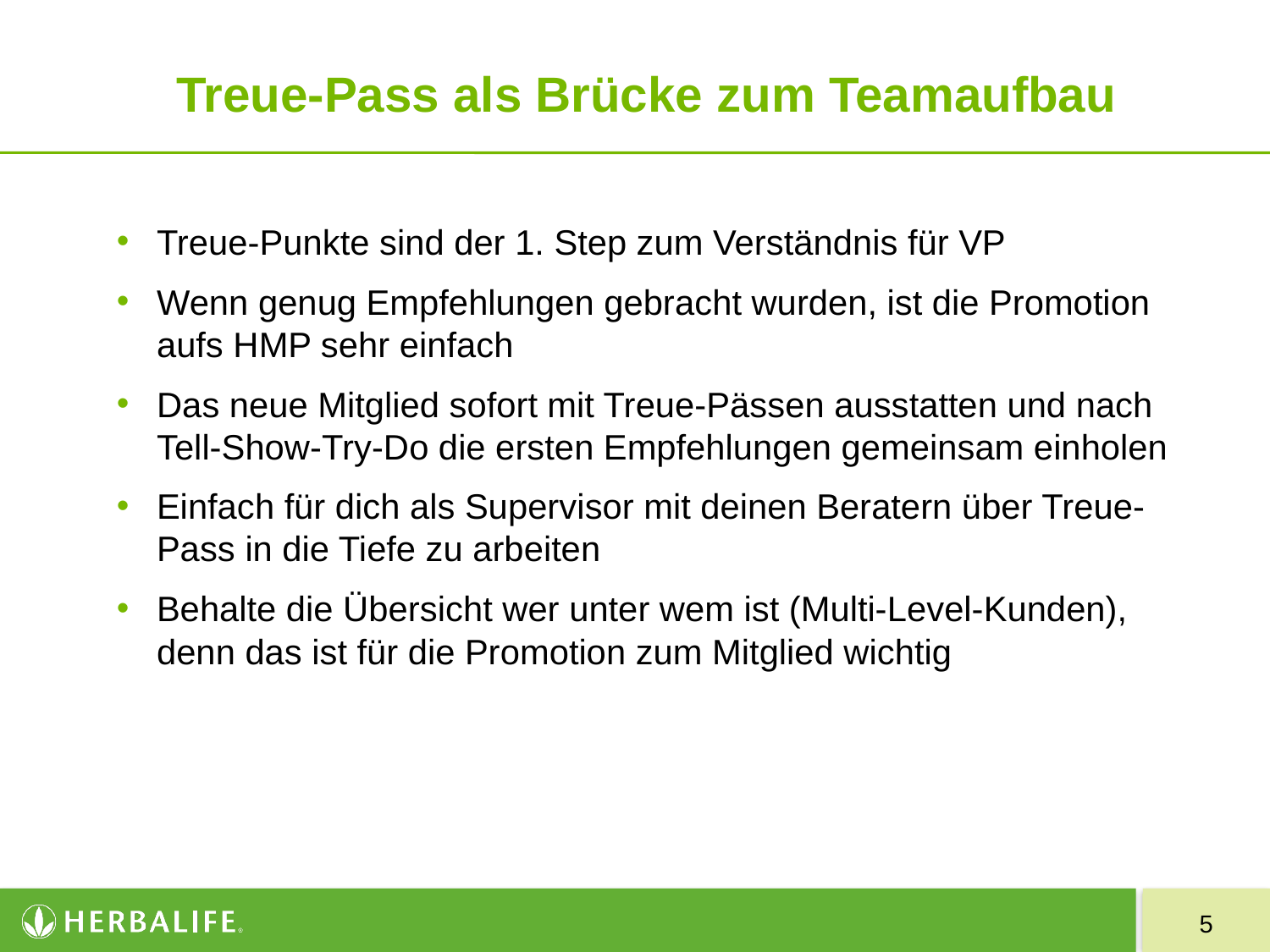

# Treue-Pass als Brücke zum Teamaufbau

Treue-Punkte sind der 1. Step zum Verständnis für VP
Wenn genug Empfehlungen gebracht wurden, ist die Promotion aufs HMP sehr einfach
Das neue Mitglied sofort mit Treue-Pässen ausstatten und nach Tell-Show-Try-Do die ersten Empfehlungen gemeinsam einholen
Einfach für dich als Supervisor mit deinen Beratern über Treue-Pass in die Tiefe zu arbeiten
Behalte die Übersicht wer unter wem ist (Multi-Level-Kunden), denn das ist für die Promotion zum Mitglied wichtig